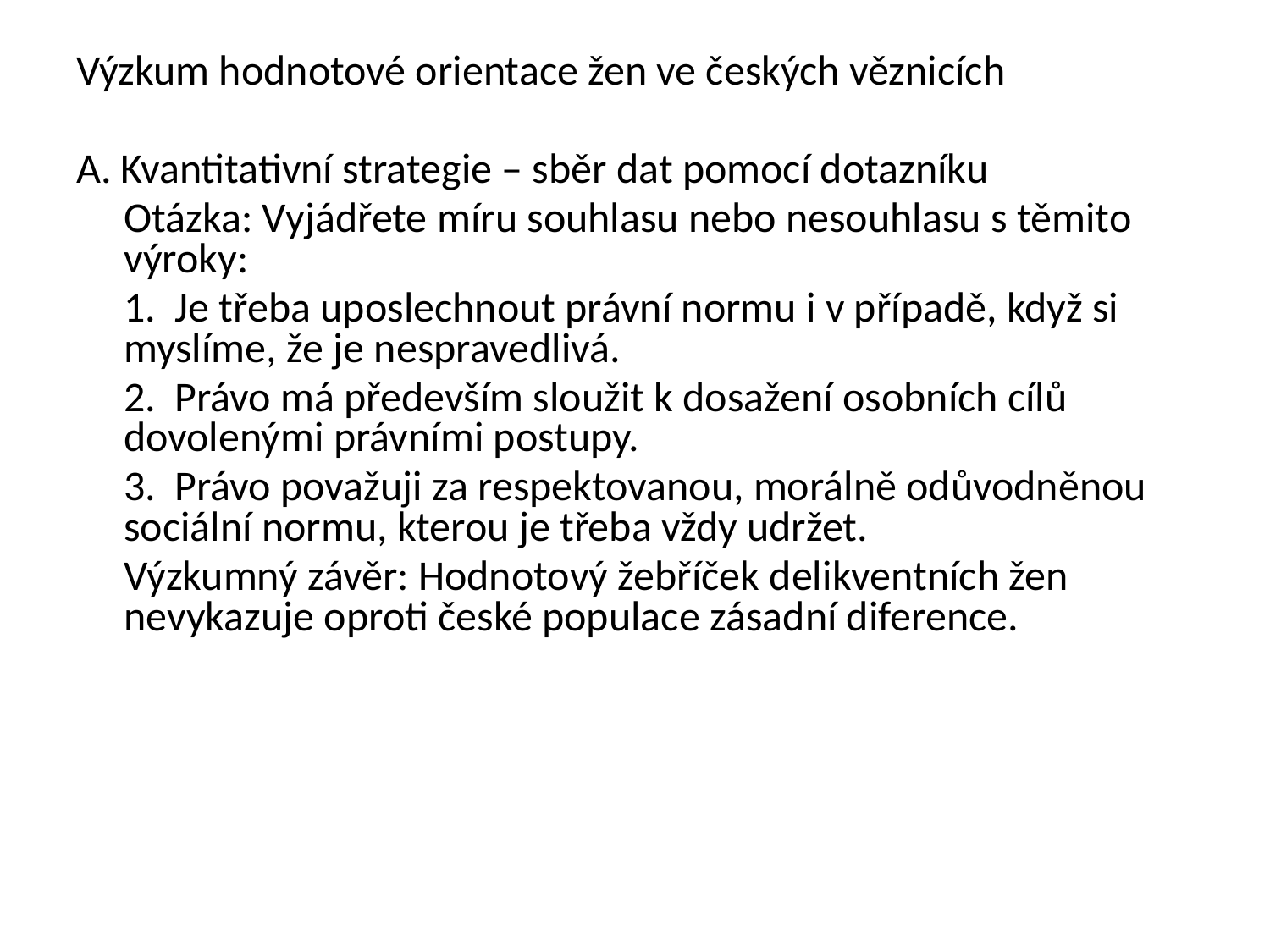

Výzkum hodnotové orientace žen ve českých věznicích

A. Kvantitativní strategie – sběr dat pomocí dotazníku
	Otázka: Vyjádřete míru souhlasu nebo nesouhlasu s těmito výroky:
	1.  Je třeba uposlechnout právní normu i v případě, když si myslíme, že je nespravedlivá.
     2.  Právo má především sloužit k dosažení osobních cílů dovolenými právními postupy.
	3.  Právo považuji za respektovanou, morálně odůvodněnou sociální normu, kterou je třeba vždy udržet.
	Výzkumný závěr: Hodnotový žebříček delikventních žen nevykazuje oproti české populace zásadní diference.